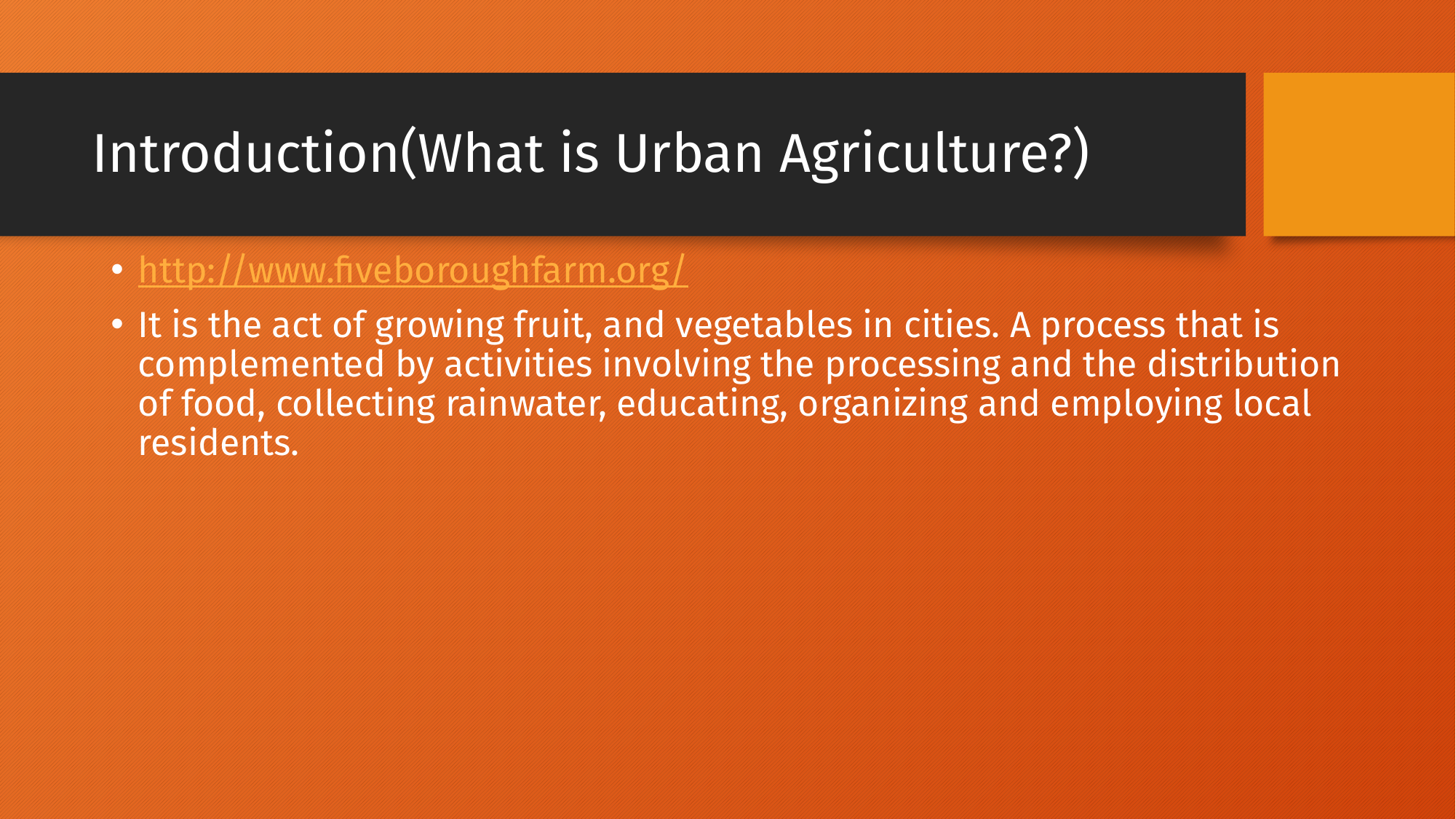

# Introduction(What is Urban Agriculture?)
http://www.fiveboroughfarm.org/
It is the act of growing fruit, and vegetables in cities. A process that is complemented by activities involving the processing and the distribution of food, collecting rainwater, educating, organizing and employing local residents.